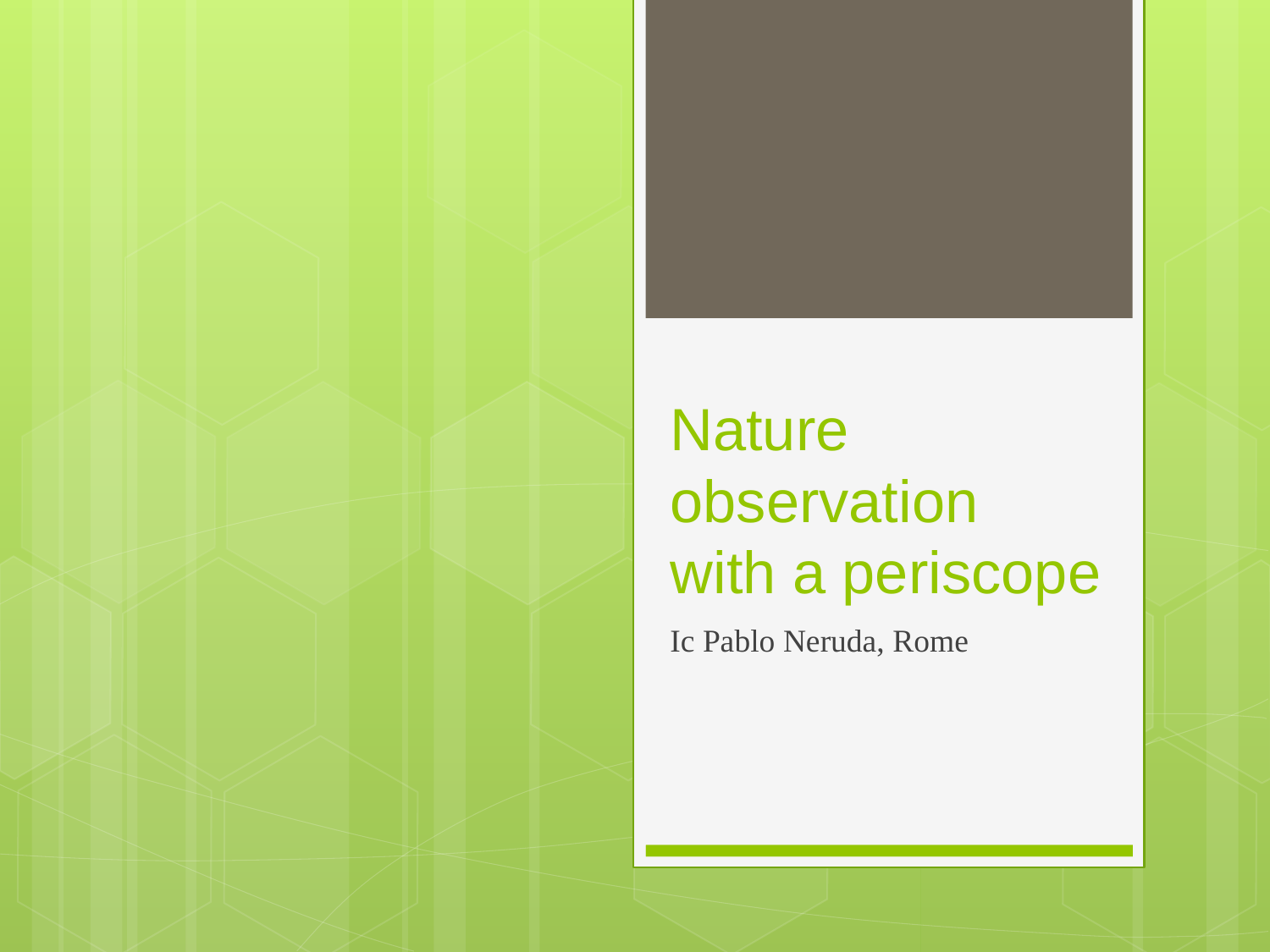

# Nature observation with a periscope
Ic Pablo Neruda, Rome